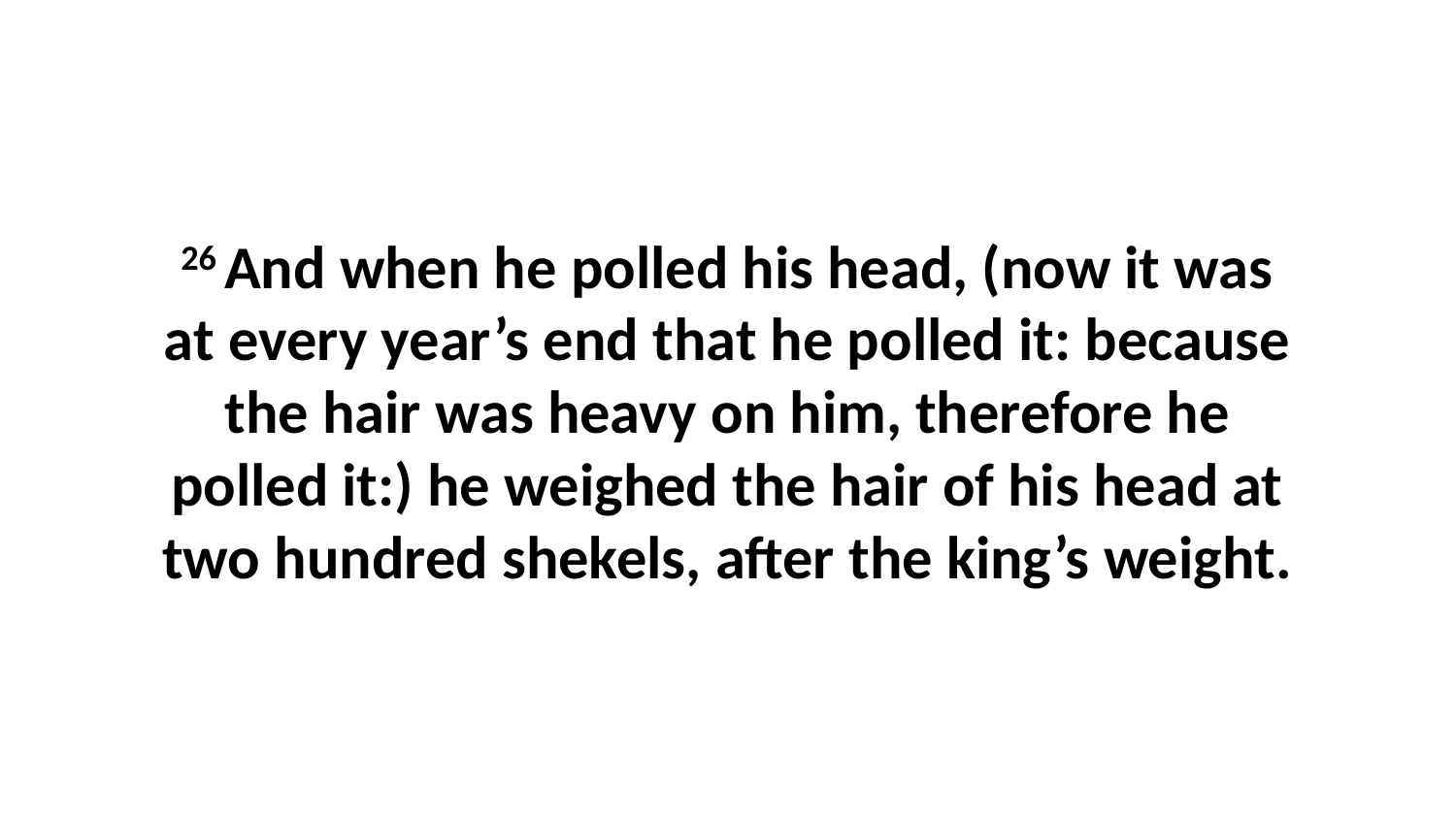

26 And when he polled his head, (now it was at every year’s end that he polled it: because the hair was heavy on him, therefore he polled it:) he weighed the hair of his head at two hundred shekels, after the king’s weight.